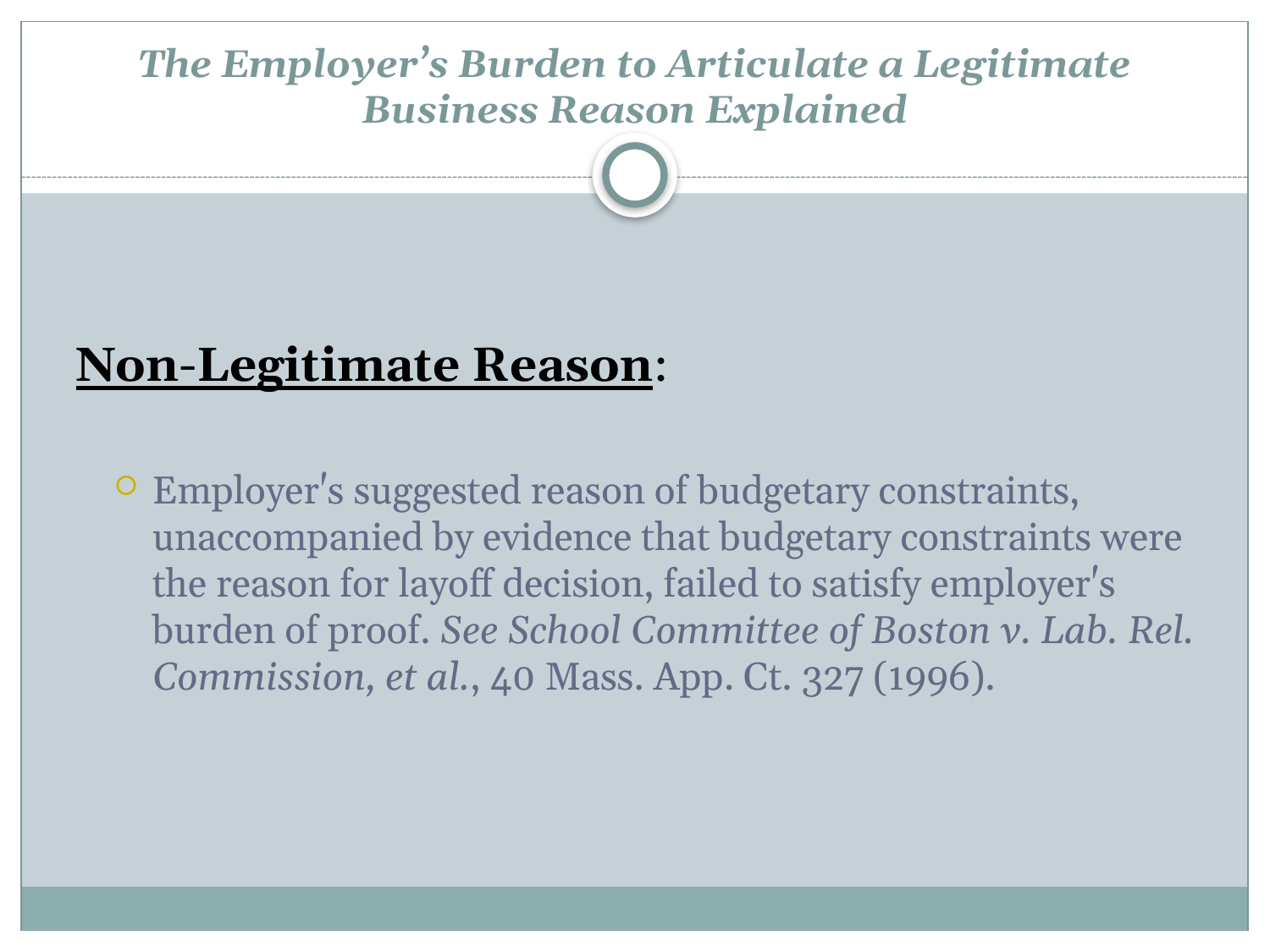

# The Employer’s Burden to Articulate a Legitimate Business Reason Explained

Non-Legitimate Reason:

Employer's suggested reason of budgetary constraints, unaccompanied by evidence that budgetary constraints were the reason for layoff decision, failed to satisfy employer's burden of proof. See School Committee of Boston v. Lab. Rel. Commission, et al., 40 Mass. App. Ct. 327 (1996).